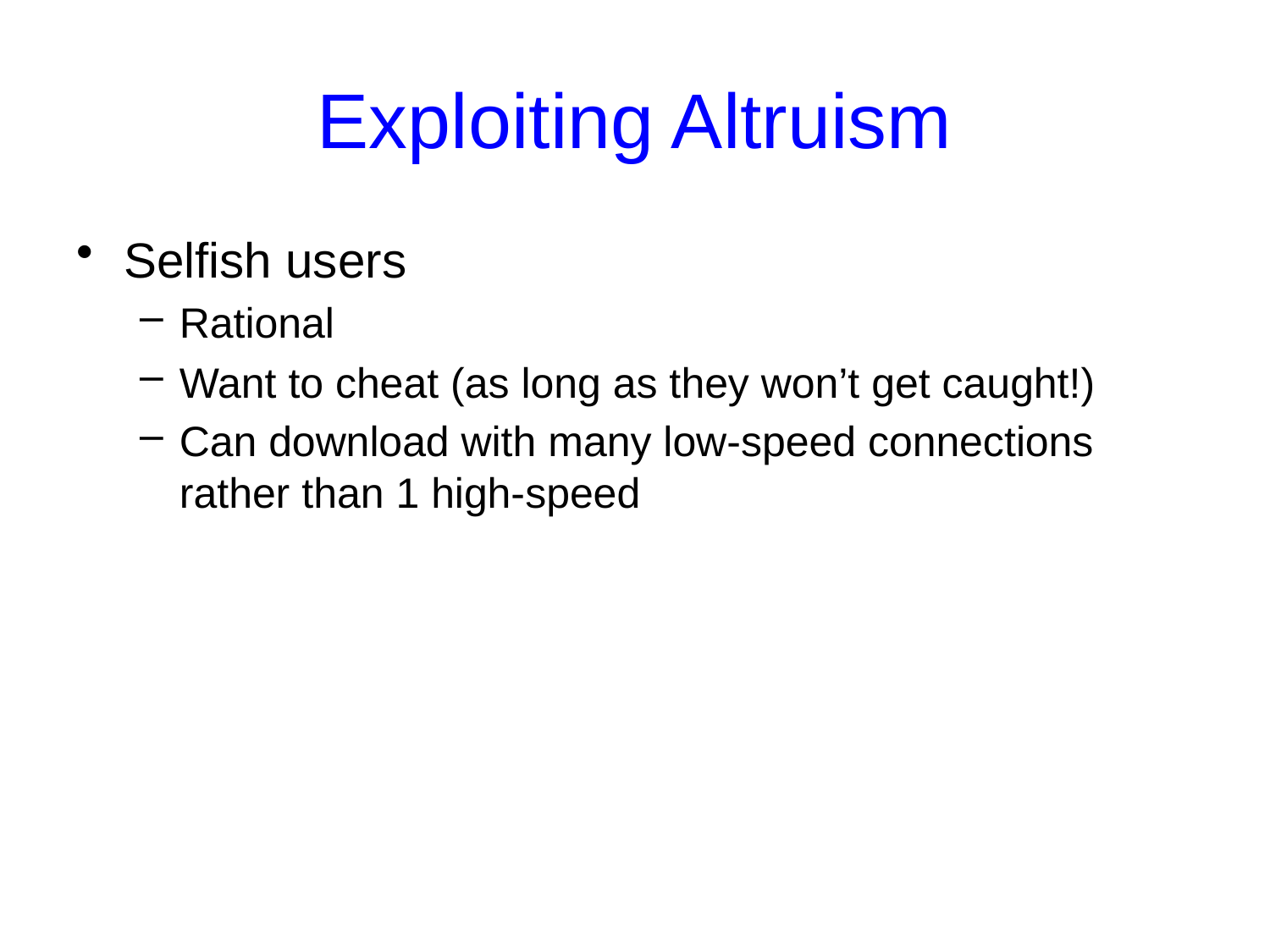

# Exploiting Altruism
Selfish users
Rational
Want to cheat (as long as they won’t get caught!)
Can download with many low-speed connections rather than 1 high-speed